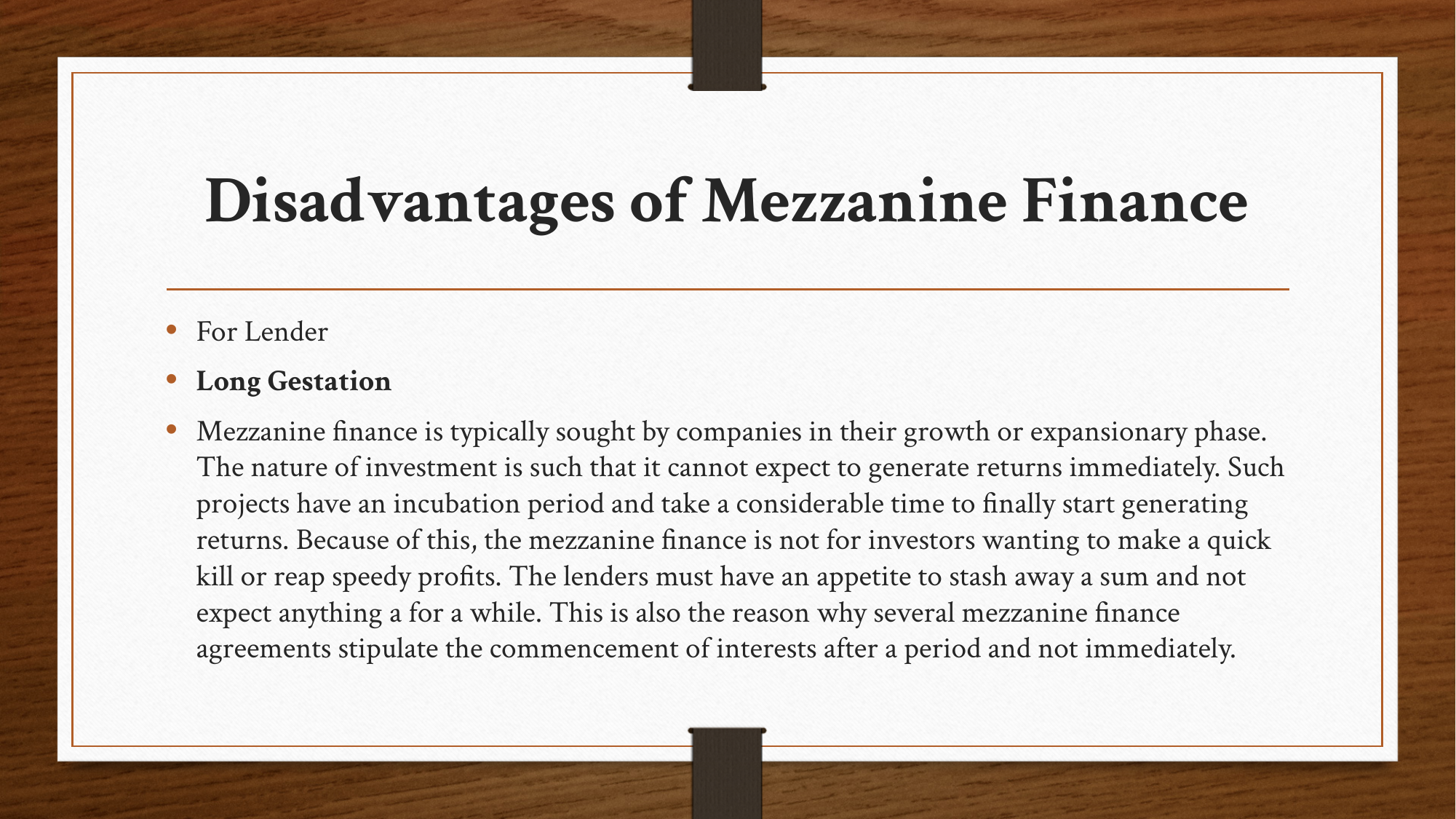

# Disadvantages of Mezzanine Finance
For Lender
Long Gestation
Mezzanine finance is typically sought by companies in their growth or expansionary phase. The nature of investment is such that it cannot expect to generate returns immediately. Such projects have an incubation period and take a considerable time to finally start generating returns. Because of this, the mezzanine finance is not for investors wanting to make a quick kill or reap speedy profits. The lenders must have an appetite to stash away a sum and not expect anything a for a while. This is also the reason why several mezzanine finance agreements stipulate the commencement of interests after a period and not immediately.